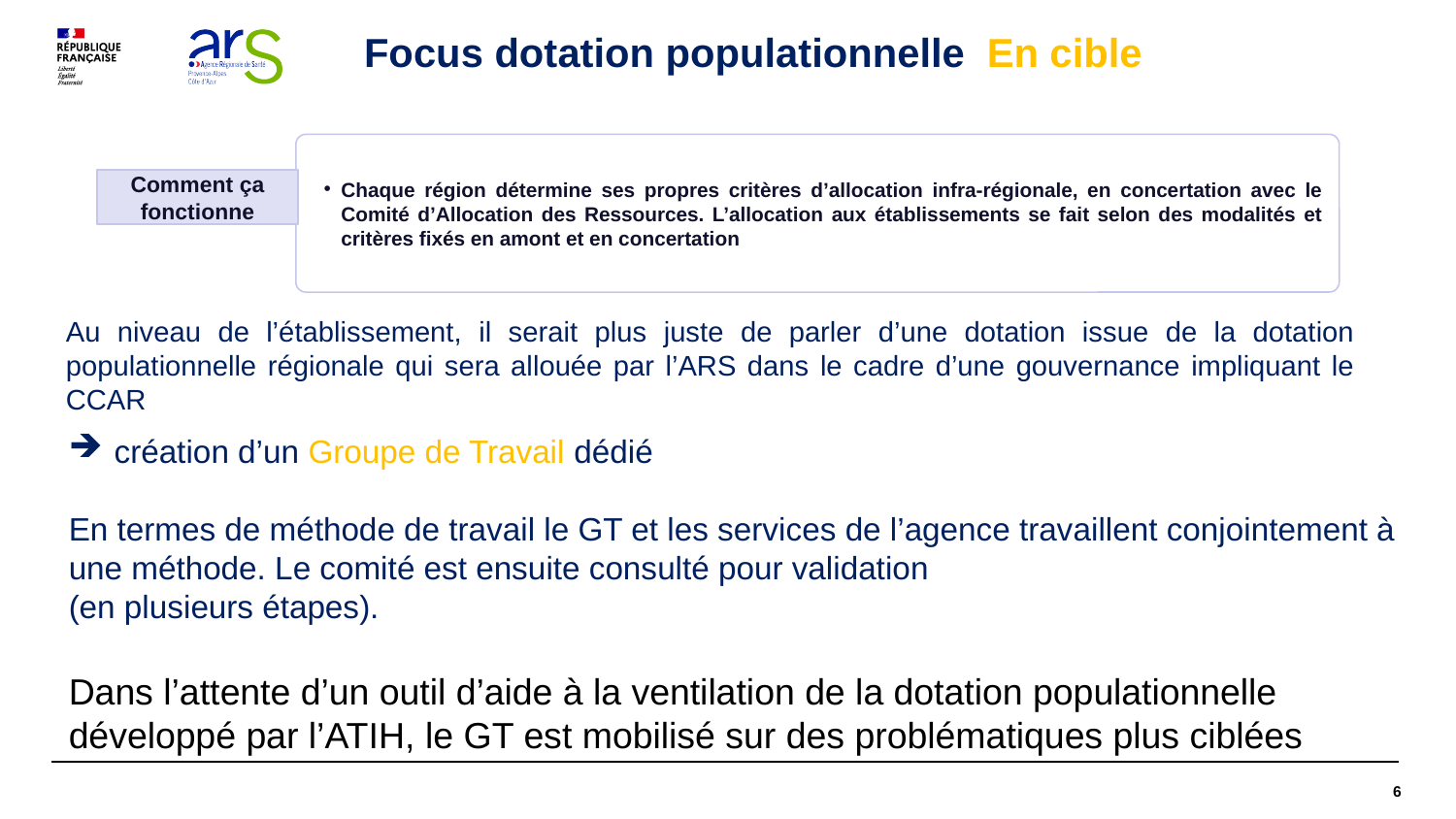

Focus dotation populationnelle  En cible
Chaque région détermine ses propres critères d’allocation infra-régionale, en concertation avec le Comité d’Allocation des Ressources. L’allocation aux établissements se fait selon des modalités et critères fixés en amont et en concertation
Comment ça fonctionne
Au niveau de l’établissement, il serait plus juste de parler d’une dotation issue de la dotation populationnelle régionale qui sera allouée par l’ARS dans le cadre d’une gouvernance impliquant le CCAR
création d’un Groupe de Travail dédié

En termes de méthode de travail le GT et les services de l’agence travaillent conjointement à une méthode. Le comité est ensuite consulté pour validation
(en plusieurs étapes).

Dans l’attente d’un outil d’aide à la ventilation de la dotation populationnelle développé par l’ATIH, le GT est mobilisé sur des problématiques plus ciblées
6